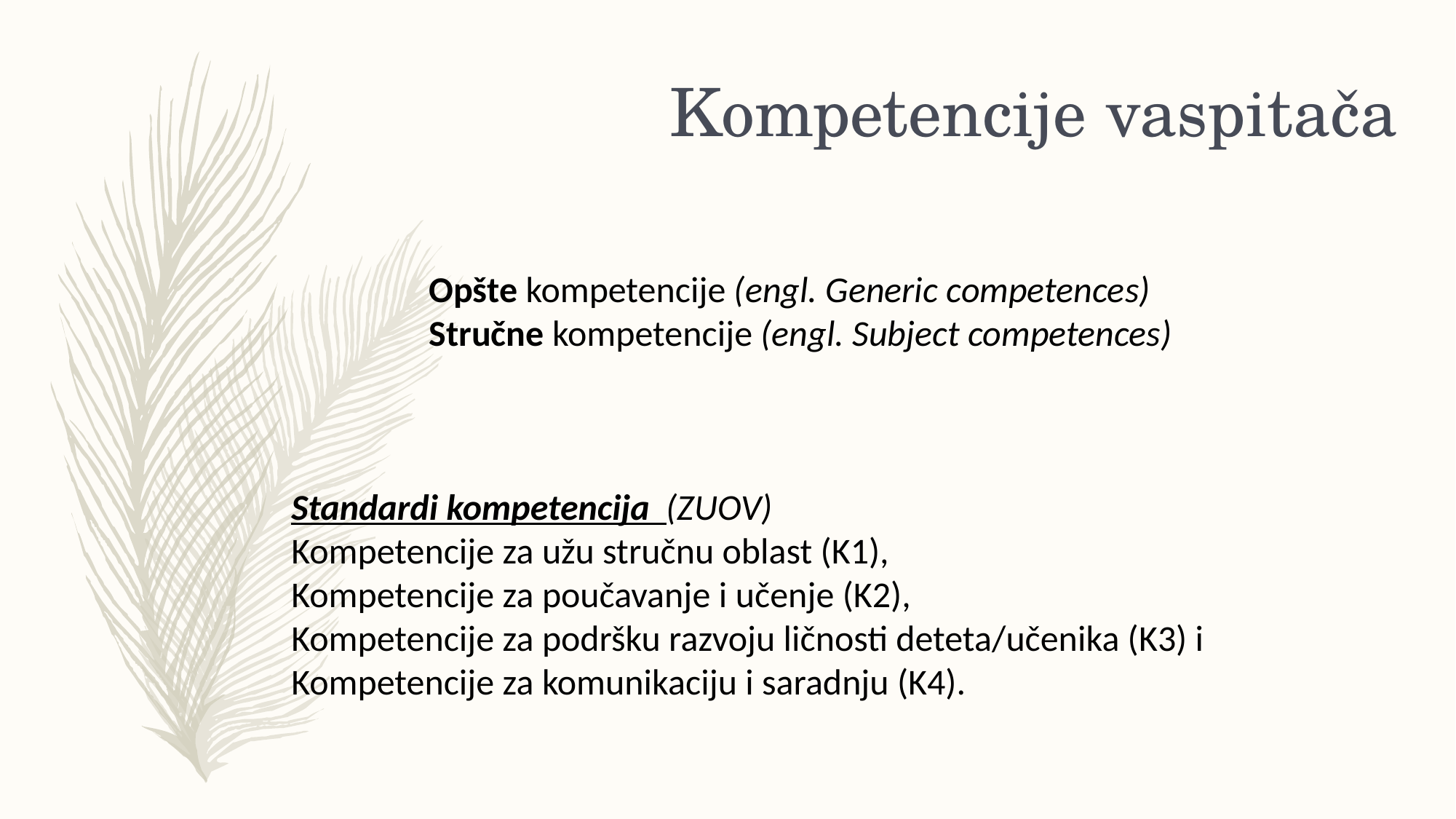

Kompetencije vaspitača
Opšte kompetencije (engl. Generic competences)
Stručne kompetencije (engl. Subject competences)
Standardi kompetencija  (ZUOV)
Kompetencije za užu stručnu oblast (K1),
Kompetencije za poučavanje i učenje (K2),
Kompetencije za podršku razvoju ličnosti deteta/učenika (K3) i Kompetencije za komunikaciju i saradnju (K4).